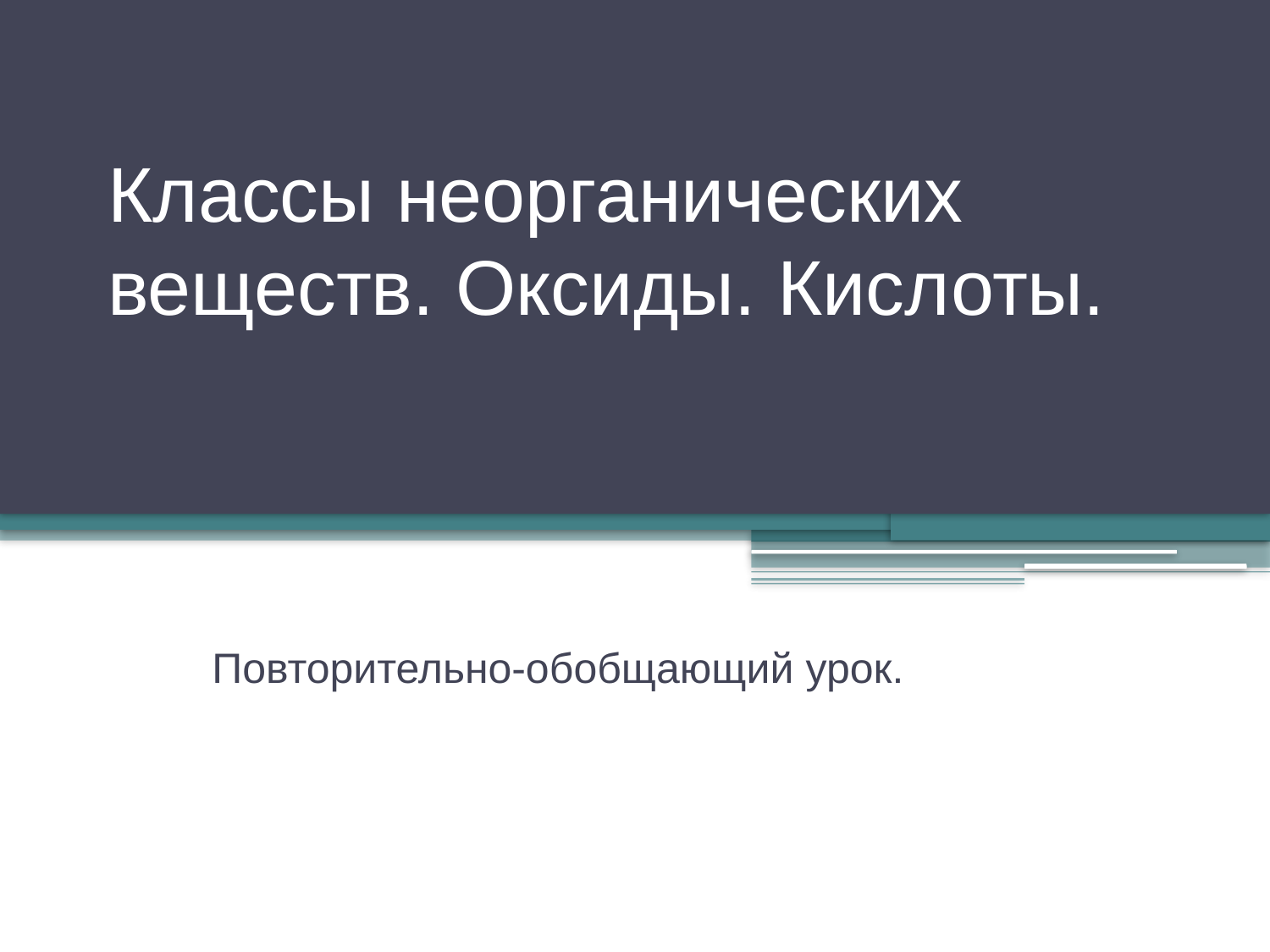

# Классы неорганических веществ. Оксиды. Кислоты.
Повторительно-обобщающий урок.